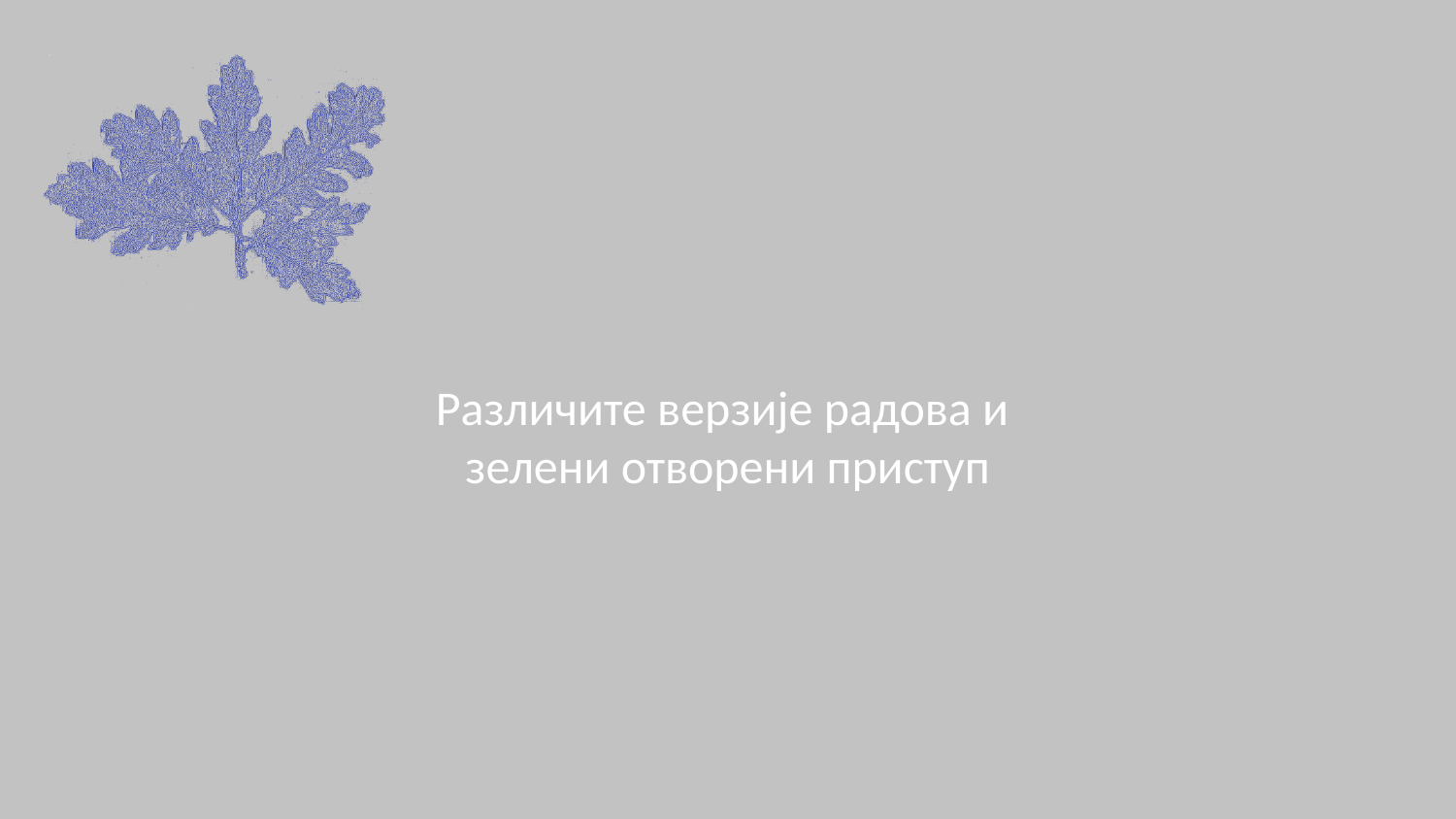

# Различите верзије радова и зелени отворени приступ